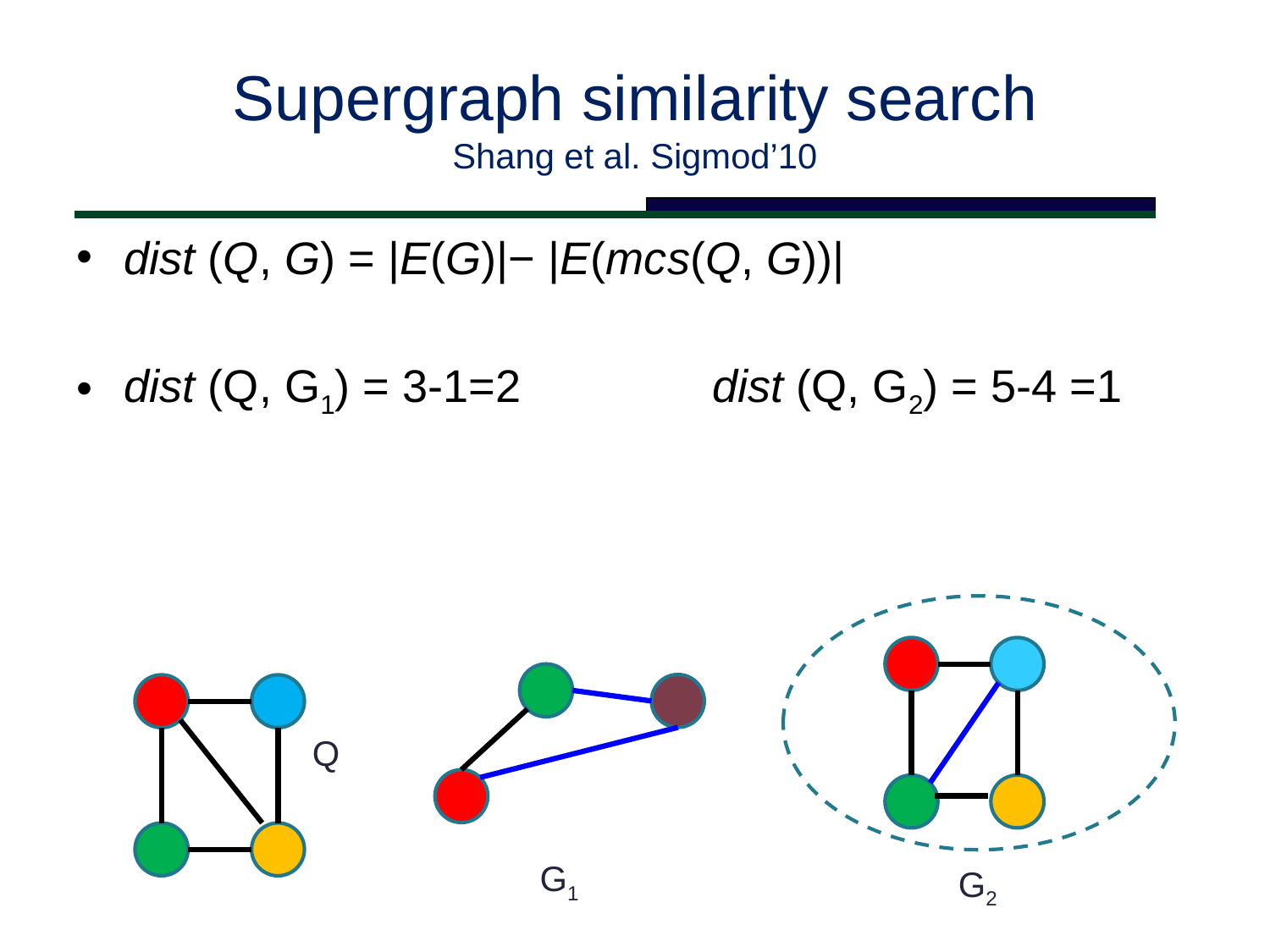

# Supergraph similarity search Shang et al. Sigmod’10
dist (Q, G) = |E(G)|− |E(mcs(Q, G))|

dist (Q, G1) = 3-1=2               dist (Q, G2) = 5-4 =1

Q

G1
G2